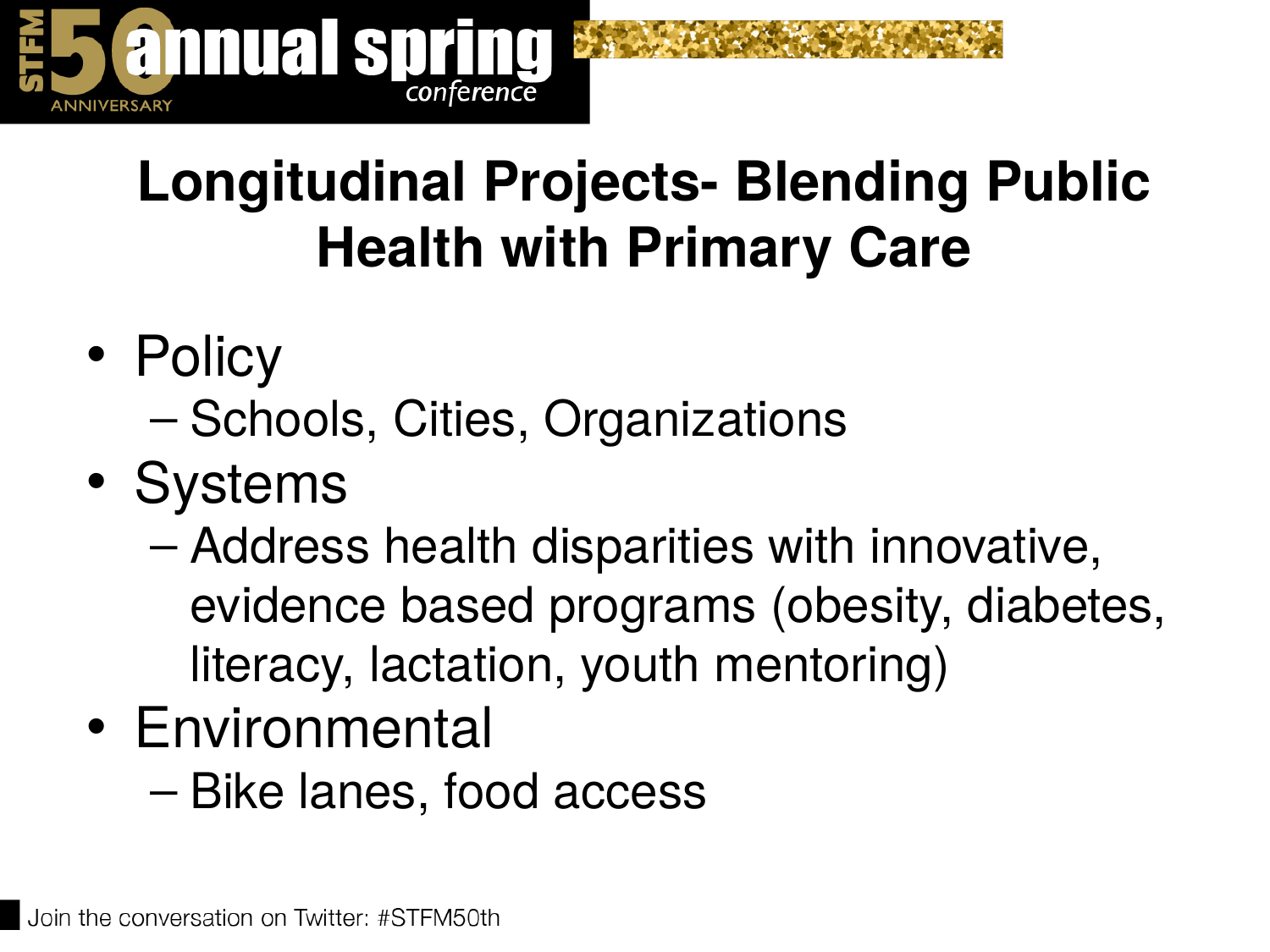

# Longitudinal Projects- Blending Public Health with Primary Care
Policy
Schools, Cities, Organizations
Systems
Address health disparities with innovative, evidence based programs (obesity, diabetes, literacy, lactation, youth mentoring)
Environmental
Bike lanes, food access